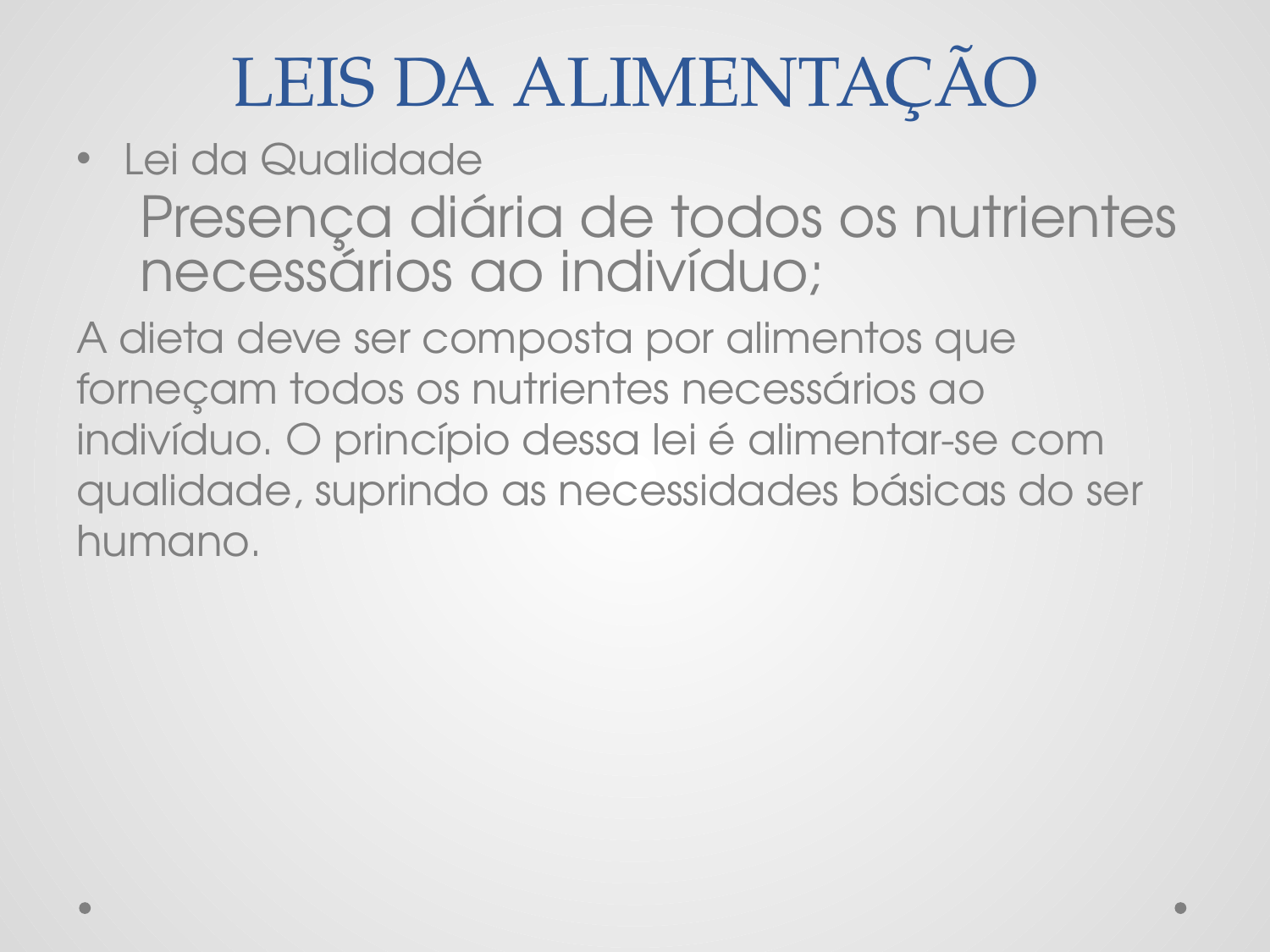

# LEIS DA ALIMENTAÇÃO
Lei da Qualidade
Presença diária de todos os nutrientes necessários ao indivíduo;
A dieta deve ser composta por alimentos que forneçam todos os nutrientes necessários ao indivíduo. O princípio dessa lei é alimentar-se com qualidade, suprindo as necessidades básicas do ser humano.